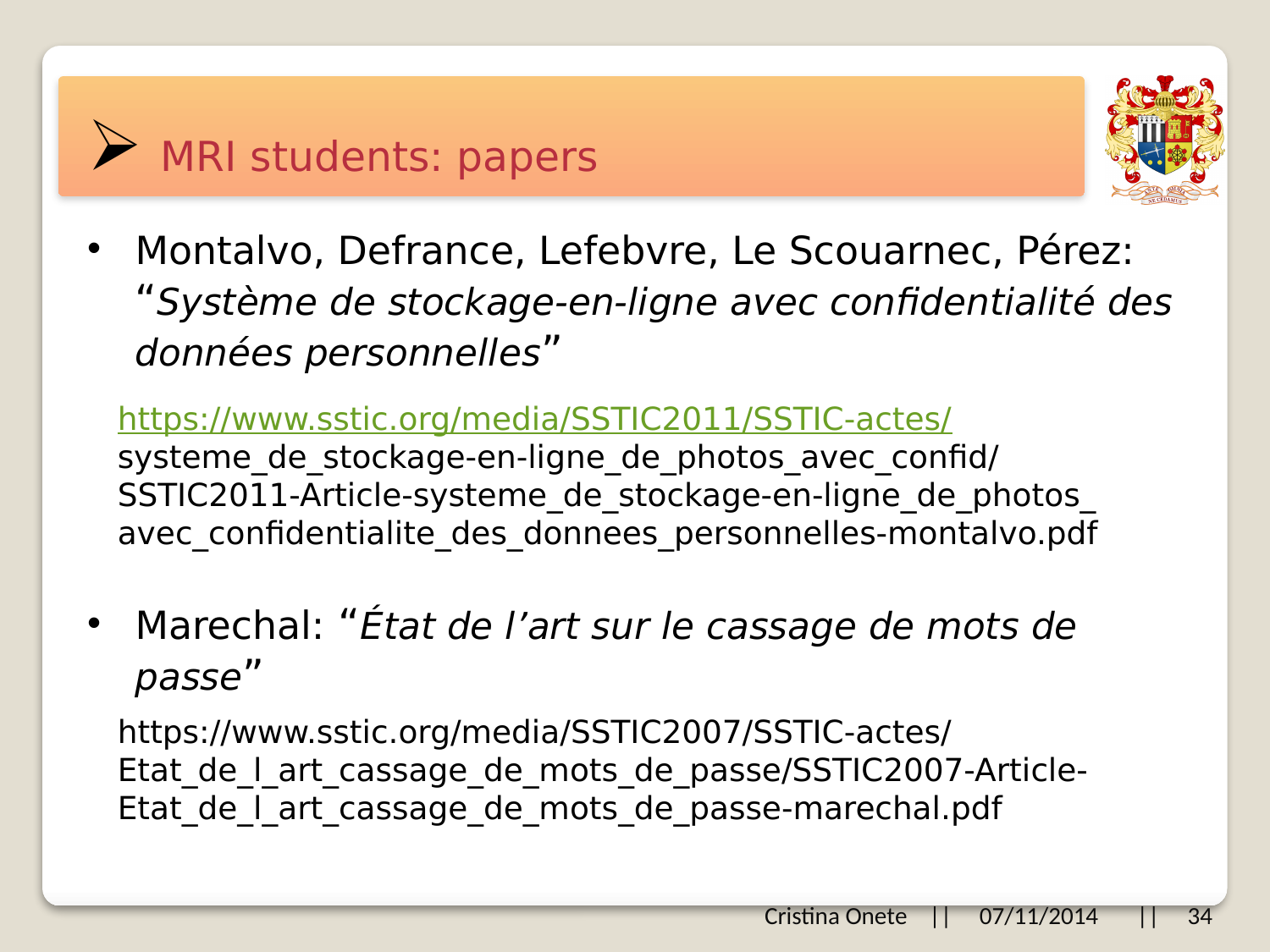

# MRI students: papers
Montalvo, Defrance, Lefebvre, Le Scouarnec, Pérez: “Système de stockage-en-ligne avec confidentialité des données personnelles”
https://www.sstic.org/media/SSTIC2011/SSTIC-actes/
systeme_de_stockage-en-ligne_de_photos_avec_confid/
SSTIC2011-Article-systeme_de_stockage-en-ligne_de_photos_
avec_confidentialite_des_donnees_personnelles-montalvo.pdf
Marechal: “État de l’art sur le cassage de mots de passe”
https://www.sstic.org/media/SSTIC2007/SSTIC-actes/Etat_de_l_art_cassage_de_mots_de_passe/SSTIC2007-Article-Etat_de_l_art_cassage_de_mots_de_passe-marechal.pdf
Cristina Onete    ||     07/11/2014       ||     34